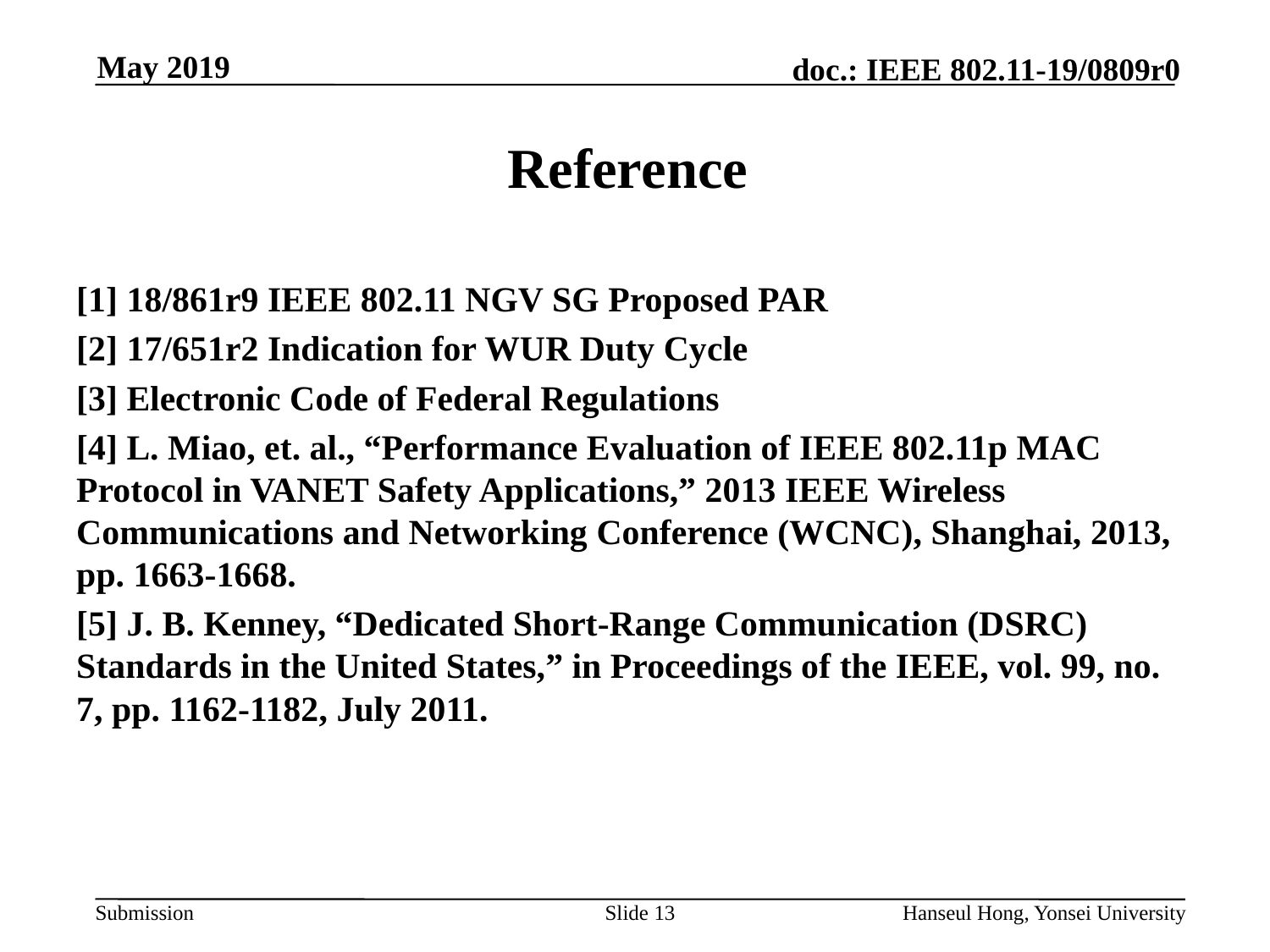

# Reference
[1] 18/861r9 IEEE 802.11 NGV SG Proposed PAR
[2] 17/651r2 Indication for WUR Duty Cycle
[3] Electronic Code of Federal Regulations
[4] L. Miao, et. al., “Performance Evaluation of IEEE 802.11p MAC Protocol in VANET Safety Applications,” 2013 IEEE Wireless Communications and Networking Conference (WCNC), Shanghai, 2013, pp. 1663-1668.
[5] J. B. Kenney, “Dedicated Short-Range Communication (DSRC) Standards in the United States,” in Proceedings of the IEEE, vol. 99, no. 7, pp. 1162-1182, July 2011.